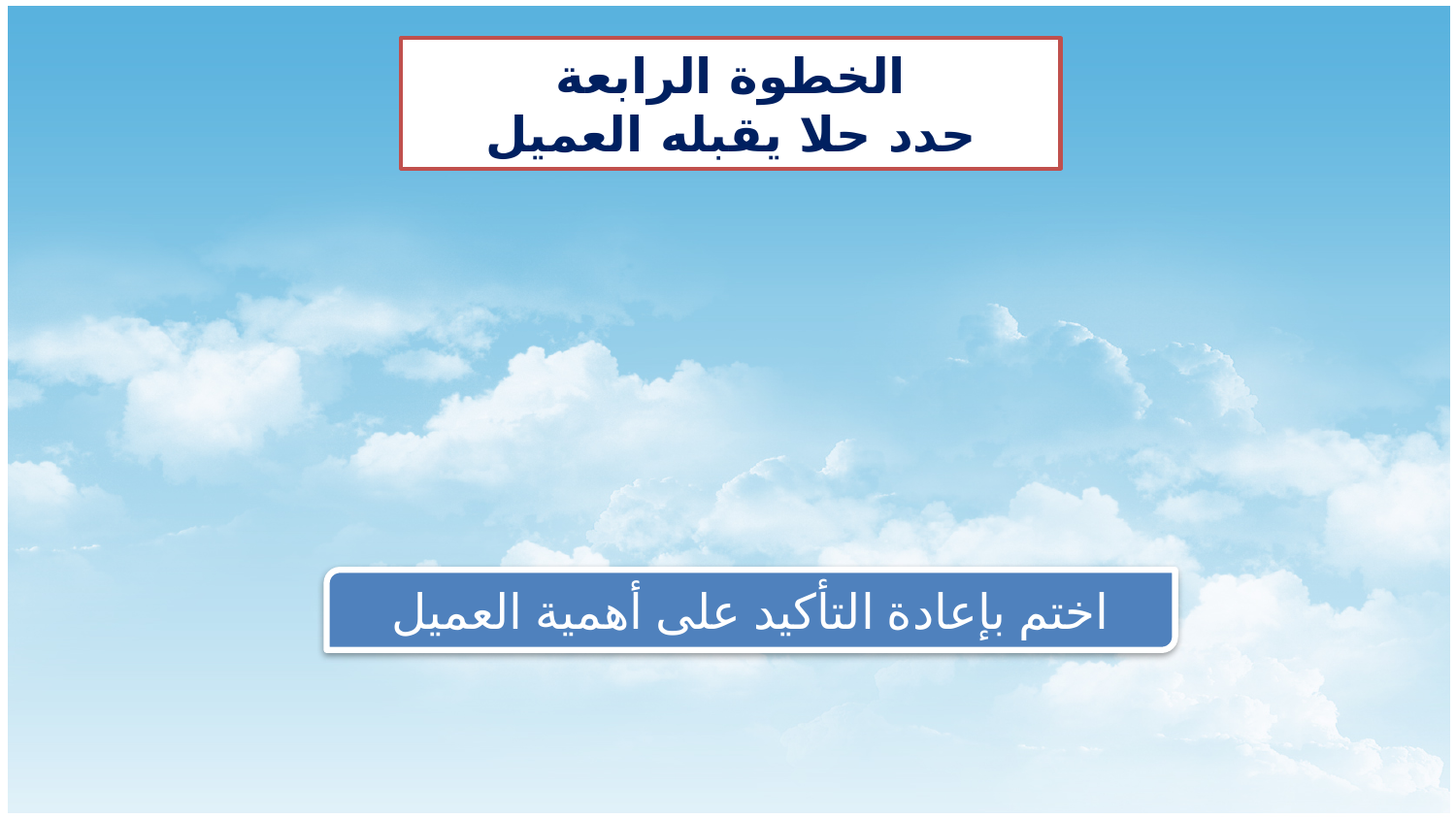

الخطوة الرابعة
حدد حلا يقبله العميل
اختم بإعادة التأكيد على أهمية العميل